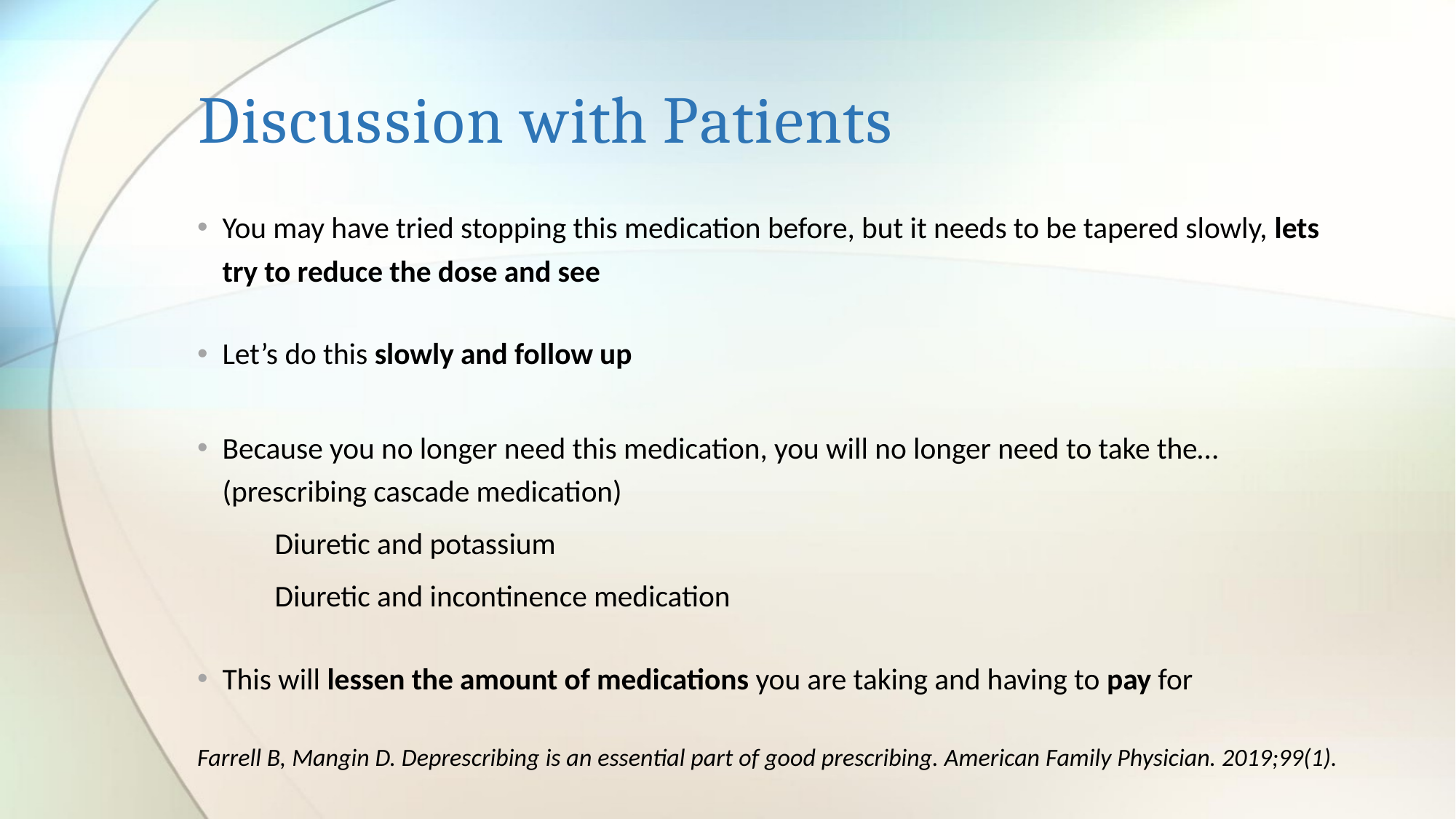

# Discussion with Patients
You may have tried stopping this medication before, but it needs to be tapered slowly, lets try to reduce the dose and see

Let’s do this slowly and follow up

Because you no longer need this medication, you will no longer need to take the…(prescribing cascade medication)
	Diuretic and potassium
	Diuretic and incontinence medication

This will lessen the amount of medications you are taking and having to pay for

Farrell B, Mangin D. Deprescribing is an essential part of good prescribing. American Family Physician. 2019;99(1).